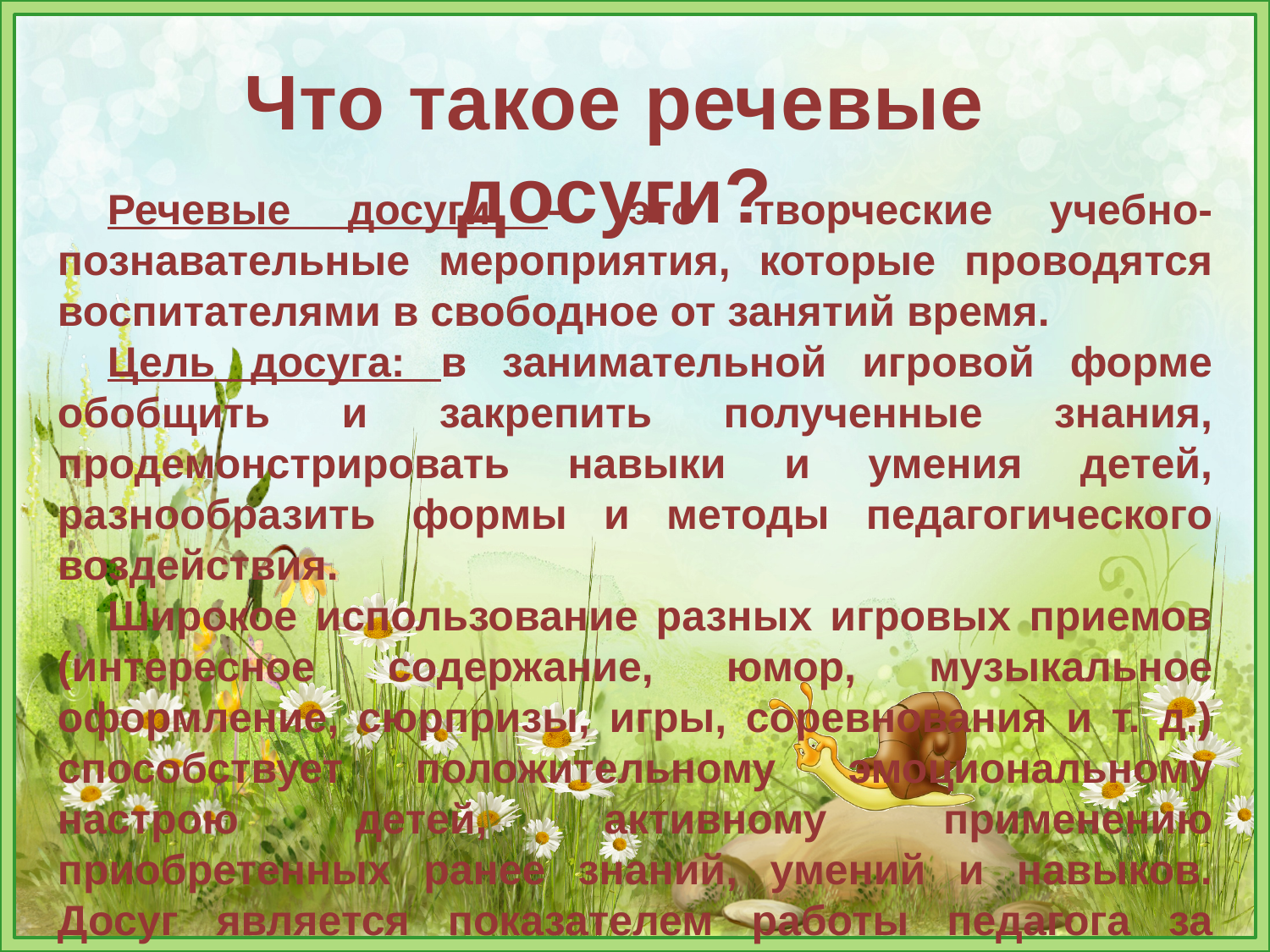

Что такое речевые досуги?
Речевые досуги – это творческие учебно-познавательные мероприятия, которые проводятся воспитателями в свободное от занятий время.
Цель досуга: в занимательной игровой форме обобщить и закрепить полученные знания, продемонстрировать навыки и умения детей, разнообразить формы и методы педагогического воздействия.
Широкое использование разных игровых приемов (интересное содержание, юмор, музыкальное оформление, сюрпризы, игры, соревнования и т. д.) способствует положительному эмоциональному настрою детей, активному применению приобретенных ранее знаний, умений и навыков. Досуг является показателем работы педагога за определенный период обучения дошкольников.